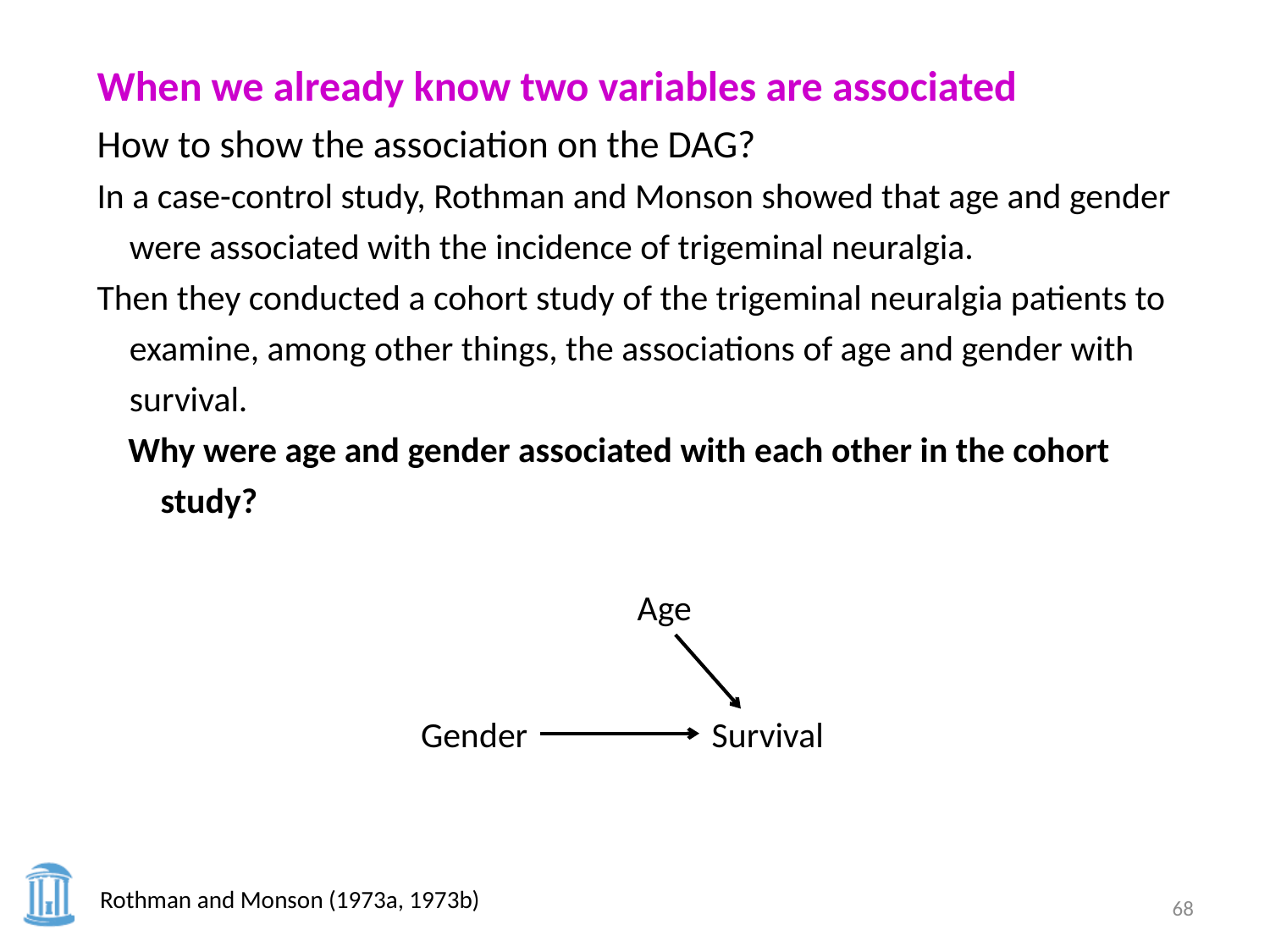

When we already know two variables are associated
How to show the association on the DAG?
In a case-control study, Rothman and Monson showed that age and gender were associated with the incidence of trigeminal neuralgia.
Then they conducted a cohort study of the trigeminal neuralgia patients to examine, among other things, the associations of age and gender with survival.
Why were age and gender associated with each other in the cohort study?
Age
Gender
Survival
Rothman and Monson (1973a, 1973b)
68